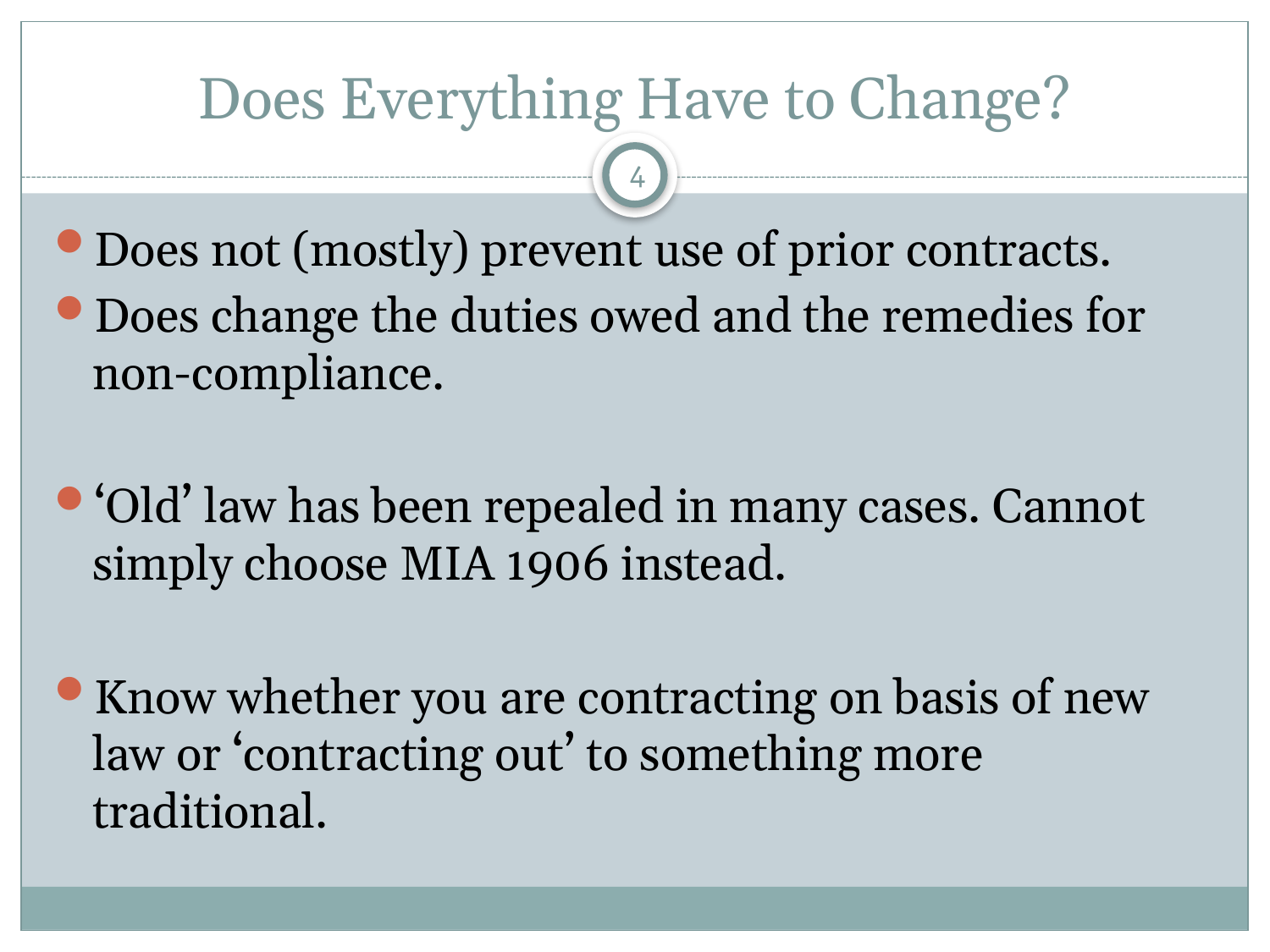

# Does Everything Have to Change?
4
Does not (mostly) prevent use of prior contracts.
Does change the duties owed and the remedies for non-compliance.

‘Old’ law has been repealed in many cases. Cannot simply choose MIA 1906 instead.

Know whether you are contracting on basis of new law or ‘contracting out’ to something more traditional.